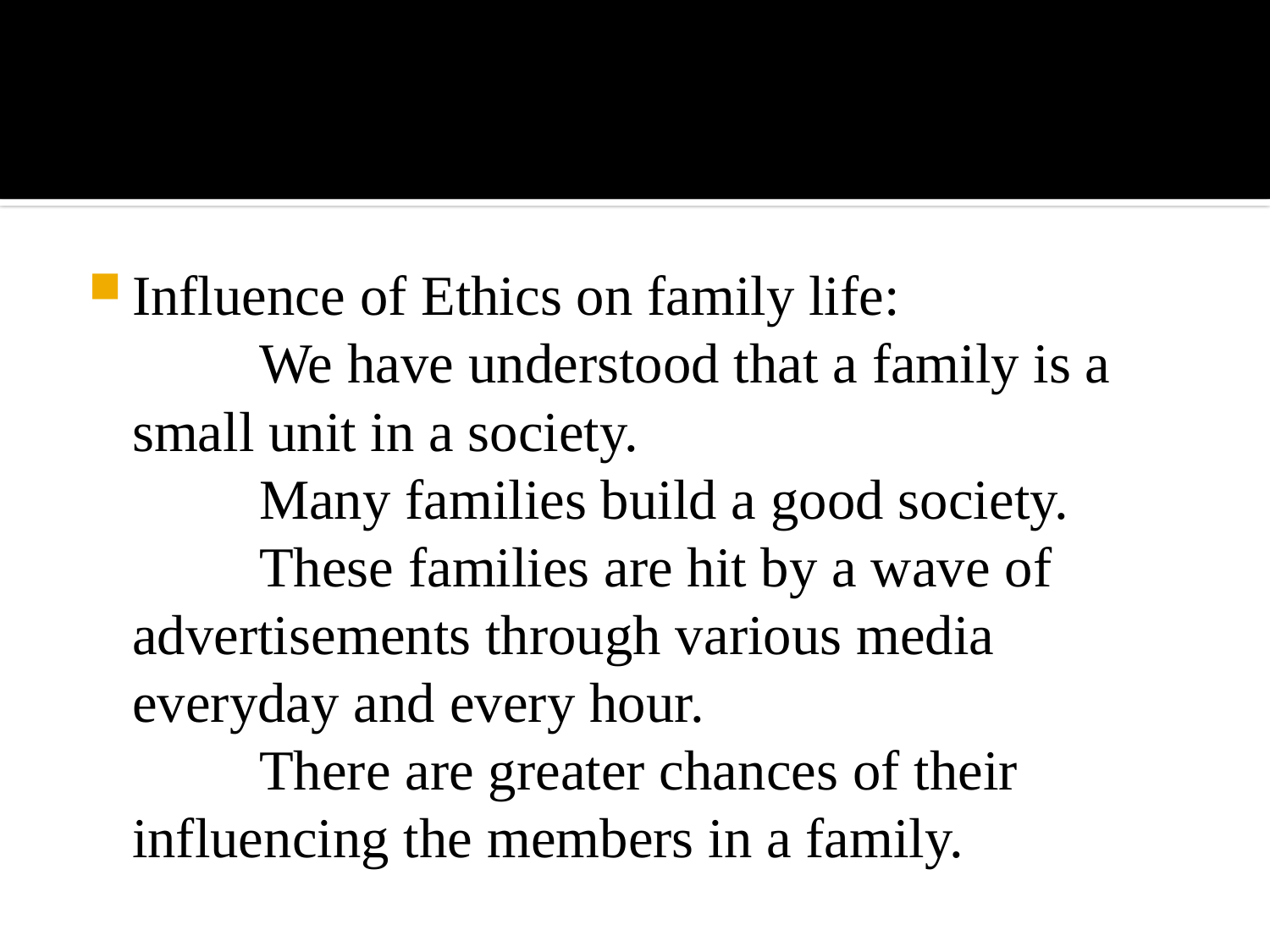

#
Influence of Ethics on family life:
		We have understood that a family is a small unit in a society.
		Many families build a good society.
		These families are hit by a wave of advertisements through various media everyday and every hour.
		There are greater chances of their influencing the members in a family.